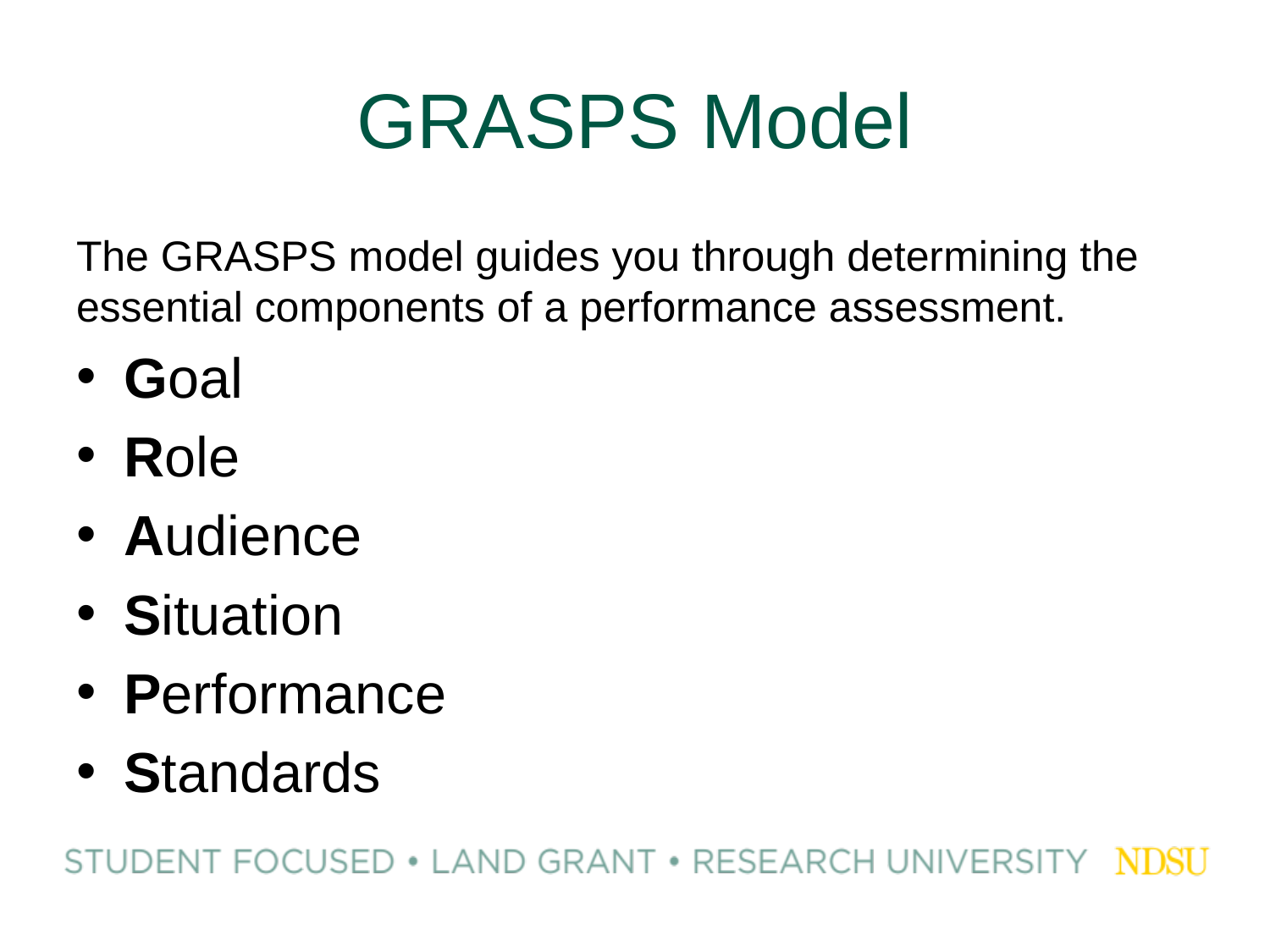

# GRASPS Model
The GRASPS model guides you through determining the essential components of a performance assessment.
Goal
Role
Audience
Situation
Performance
Standards